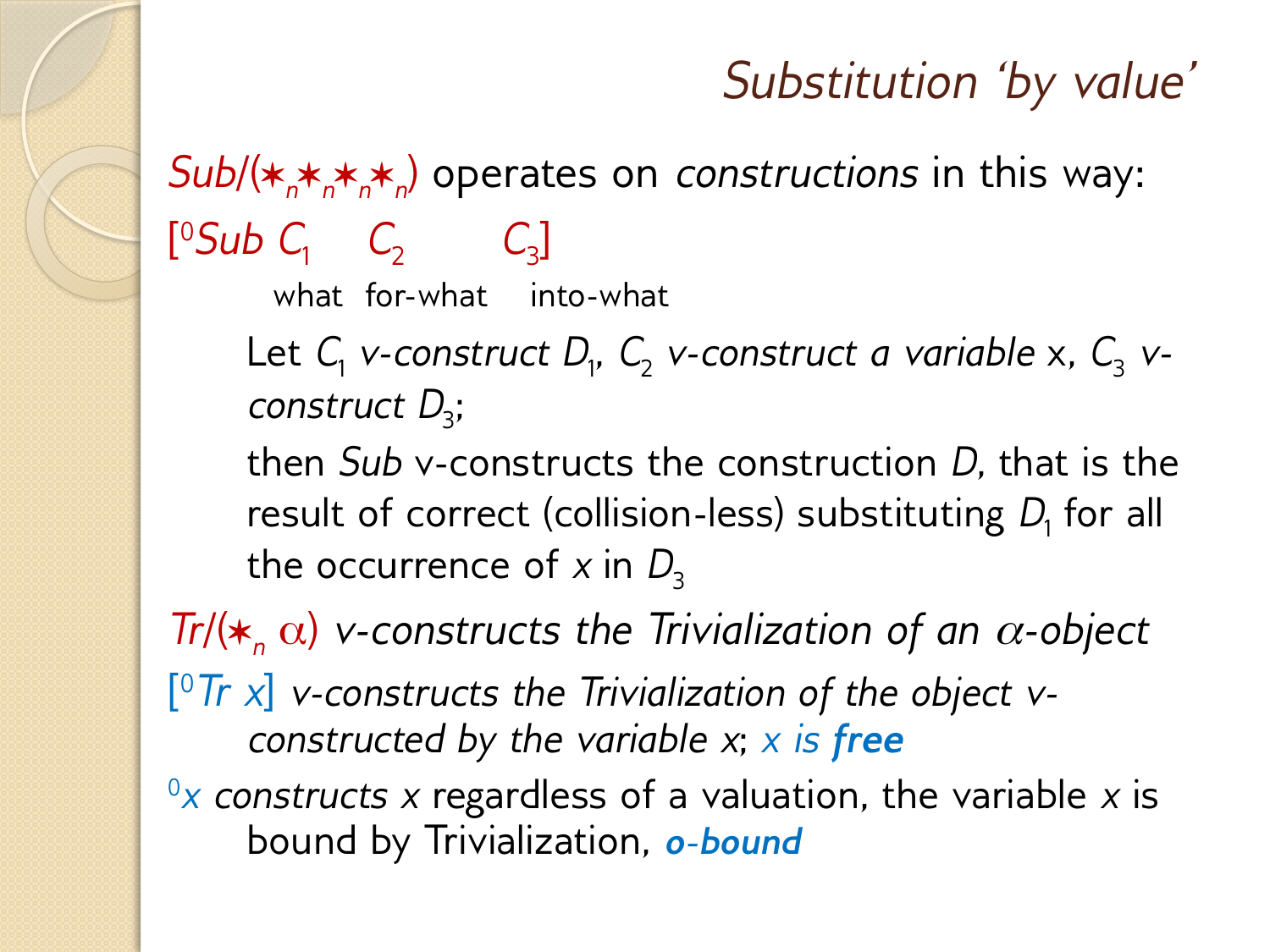

# Substitution ‘by value’
Sub/(∗n∗n∗n∗n) operates on constructions in this way:
[0Sub C1       C2            C3]
          what  for-what    into-what
	Let C1 v-construct D1, C2 v-construct a variable x, C3 v-construct D3;
	then Sub v-constructs the construction D, that is the result of correct (collision-less) substituting D1 for all the occurrence of x in D3
Tr/(∗n α) v-constructs the Trivialization of an α-object
[0Tr x] v-constructs the Trivialization of the object v-constructed by the variable x; x is free
0x constructs x regardless of a valuation, the variable x is bound by Trivialization, o-bound